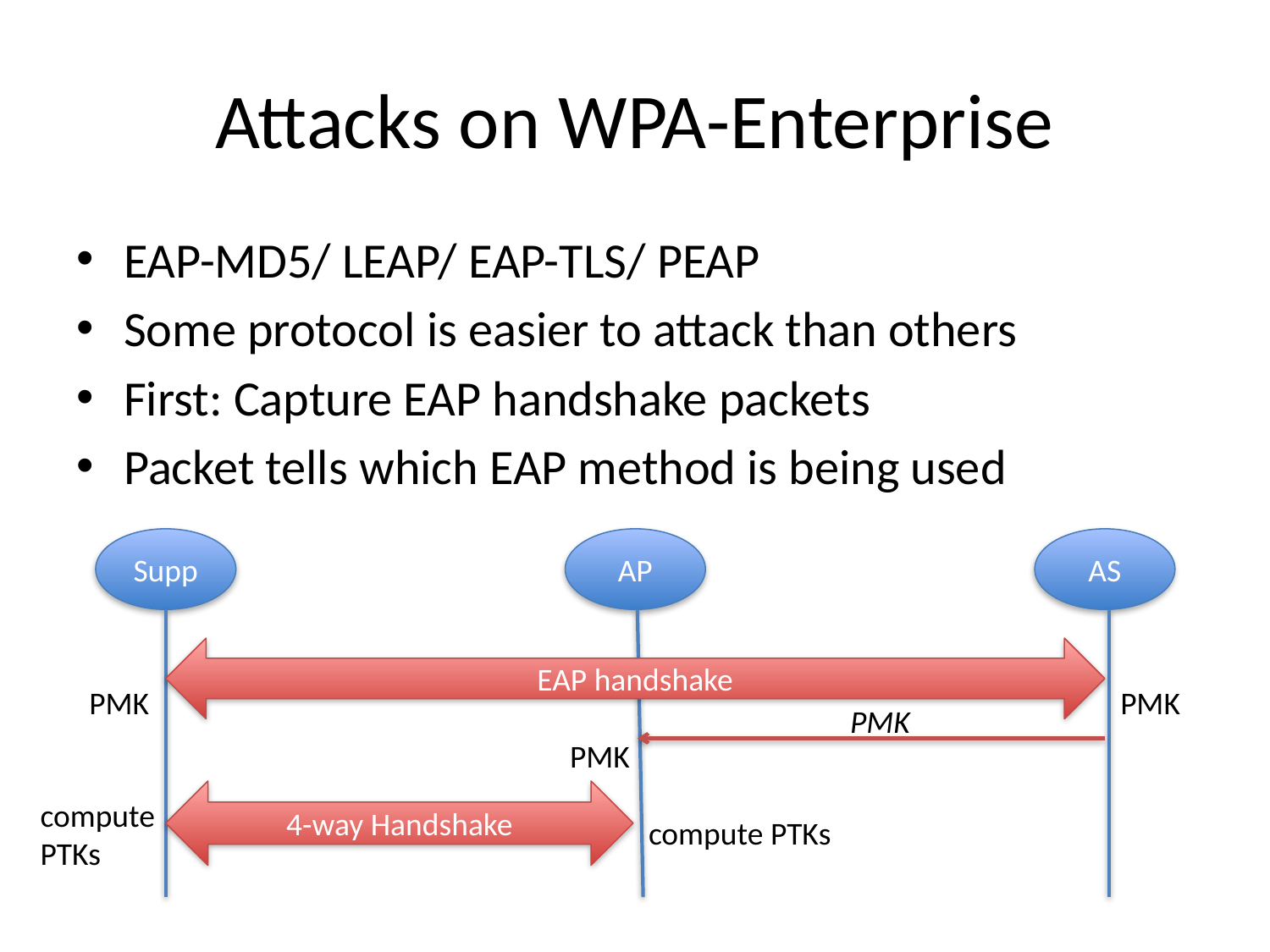

# Attacks on WPA-Enterprise
EAP-MD5/ LEAP/ EAP-TLS/ PEAP
Some protocol is easier to attack than others
First: Capture EAP handshake packets
Packet tells which EAP method is being used
Supp
AP
AS
EAP handshake
PMK
PMK
PMK
PMK
4-way Handshake
compute
PTKs
compute PTKs